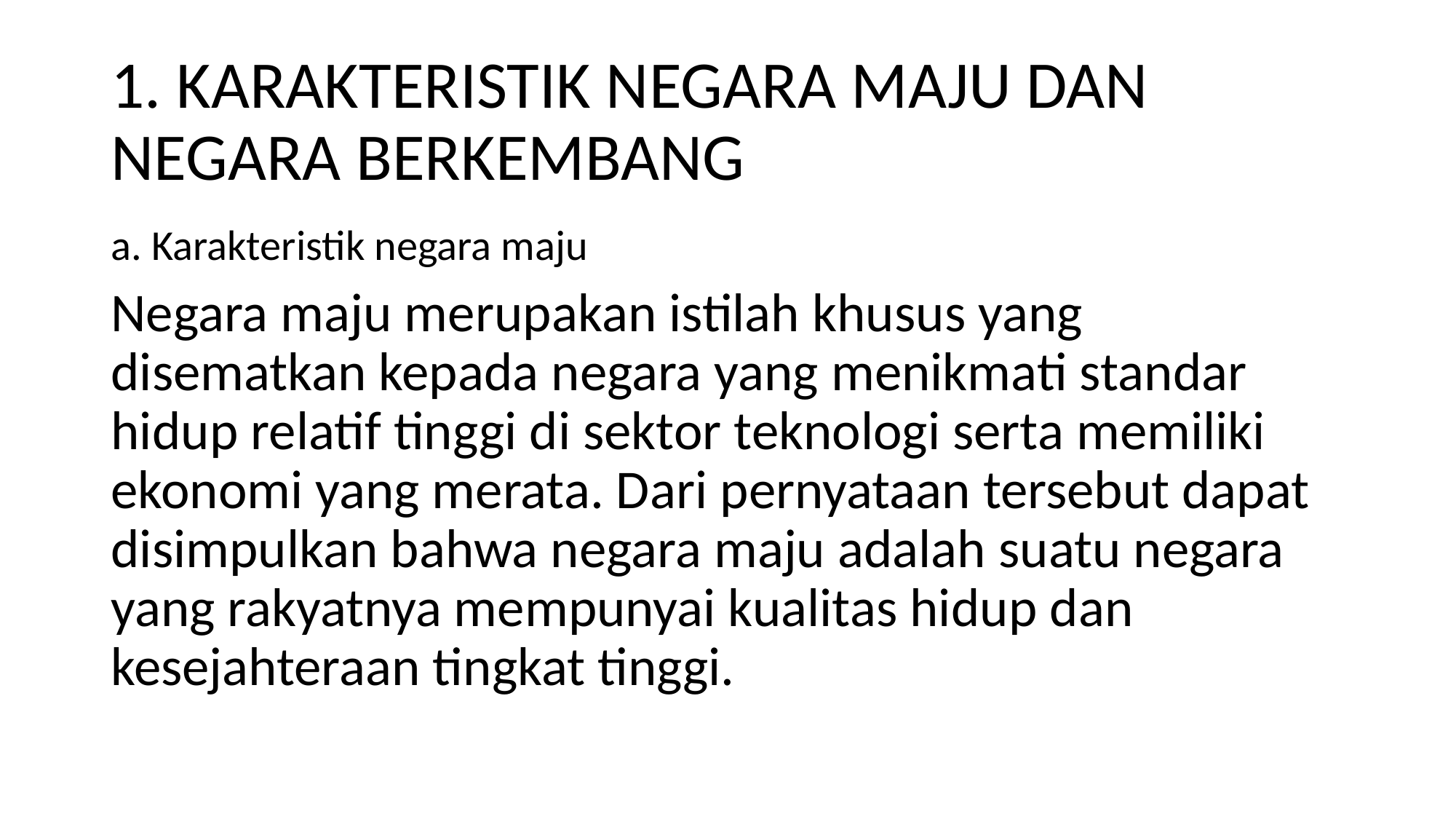

# 1. KARAKTERISTIK NEGARA MAJU DAN NEGARA BERKEMBANG
a. Karakteristik negara maju
Negara maju merupakan istilah khusus yang disematkan kepada negara yang menikmati standar hidup relatif tinggi di sektor teknologi serta memiliki ekonomi yang merata. Dari pernyataan tersebut dapat disimpulkan bahwa negara maju adalah suatu negara yang rakyatnya mempunyai kualitas hidup dan kesejahteraan tingkat tinggi.